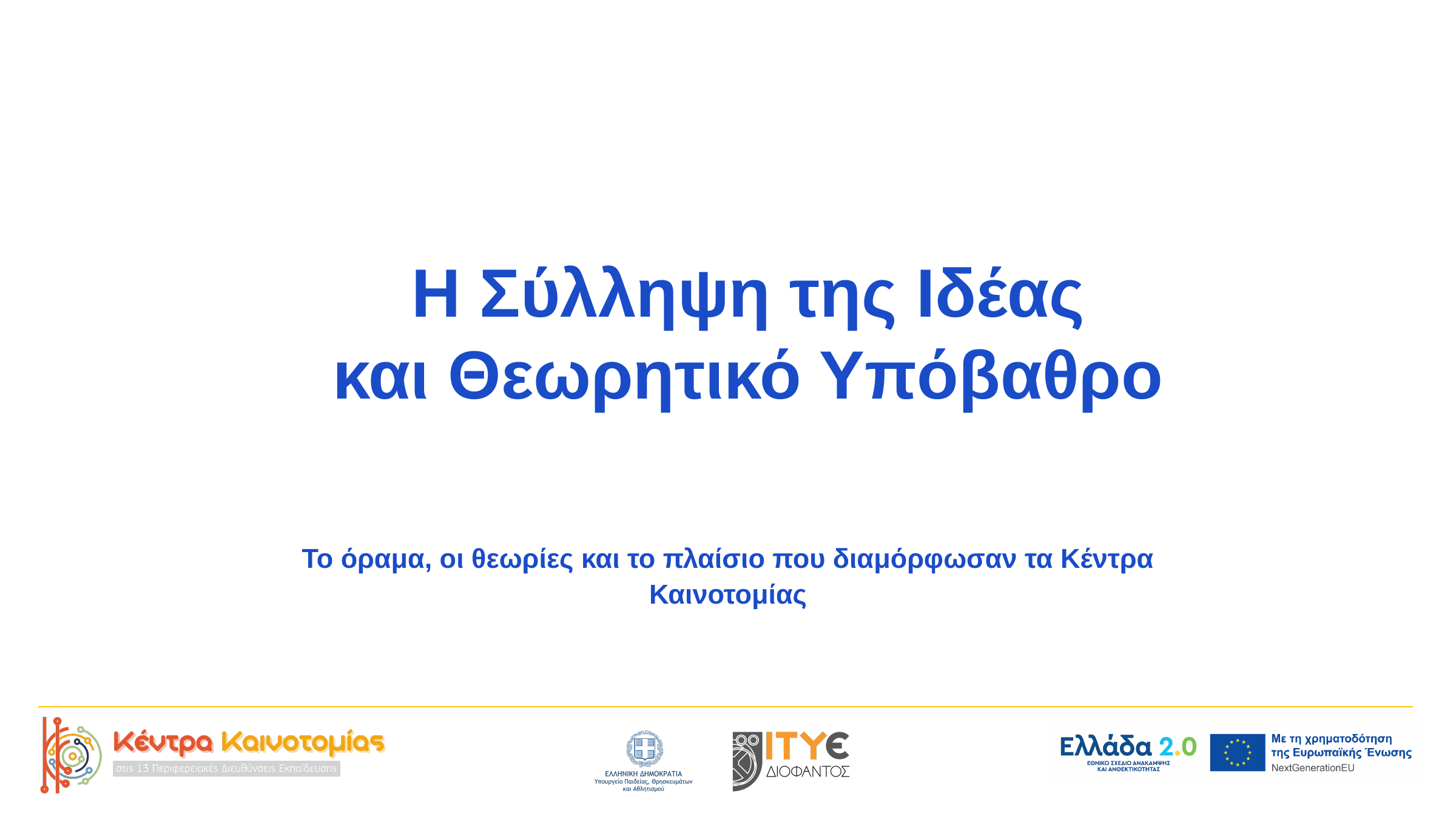

Η Σύλληψη της Ιδέας
και Θεωρητικό Υπόβαθρο
Το όραμα, οι θεωρίες και το πλαίσιο που διαμόρφωσαν τα Κέντρα Καινοτομίας